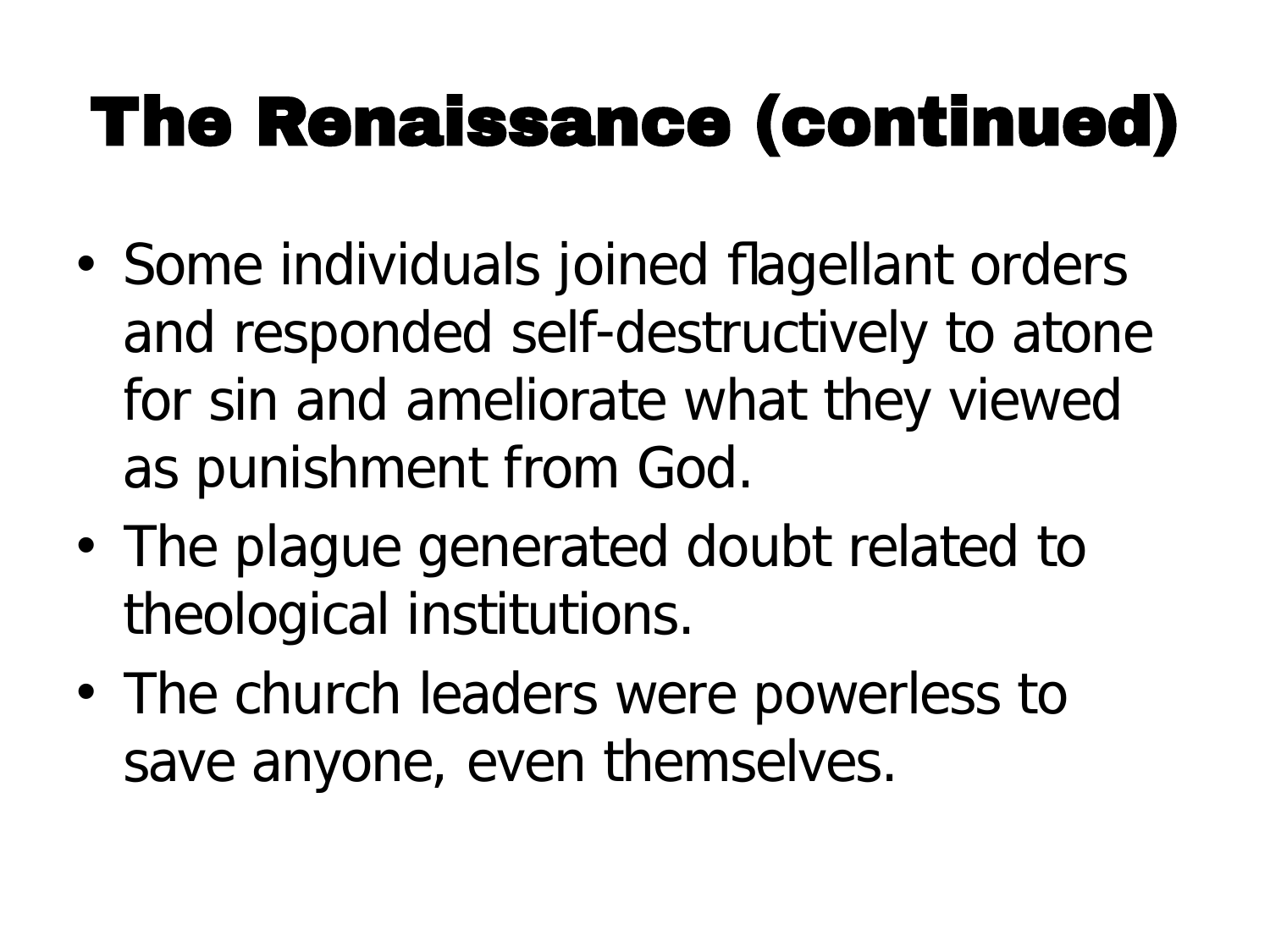

# The Renaissance (continued)
Some individuals joined flagellant orders and responded self-destructively to atone for sin and ameliorate what they viewed as punishment from God.
The plague generated doubt related to theological institutions.
The church leaders were powerless to save anyone, even themselves.